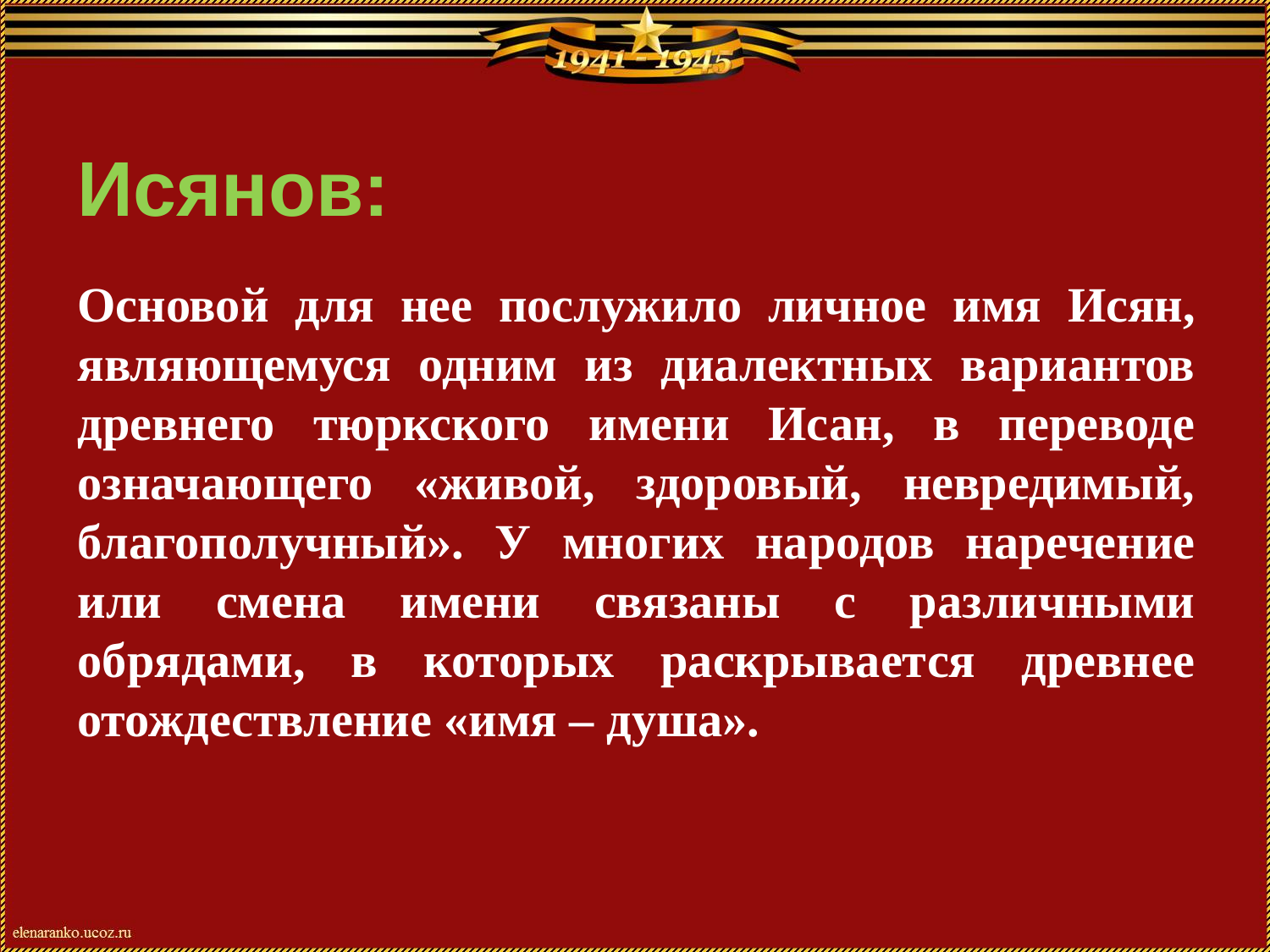

# Исянов:
Основой для нее послужило личное имя Исян, являющемуся одним из диалектных вариантов древнего тюркского имени Исан, в переводе означающего «живой, здоровый, невредимый, благополучный». У многих народов наречение или смена имени связаны с различными обрядами, в которых раскрывается древнее отождествление «имя – душа».